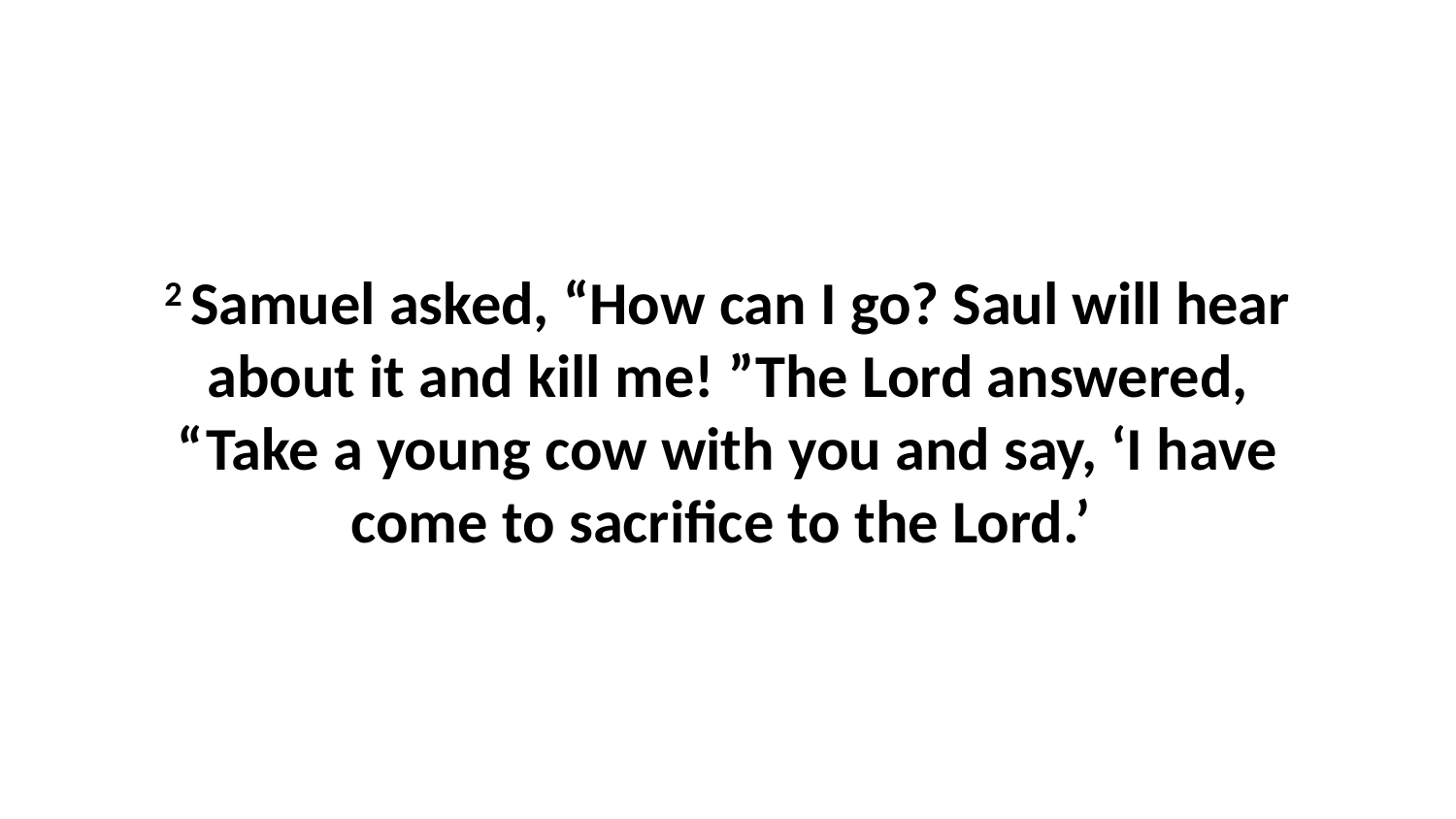

2 Samuel asked, “How can I go? Saul will hear about it and kill me! ”The Lord answered, “Take a young cow with you and say, ‘I have come to sacrifice to the Lord.’